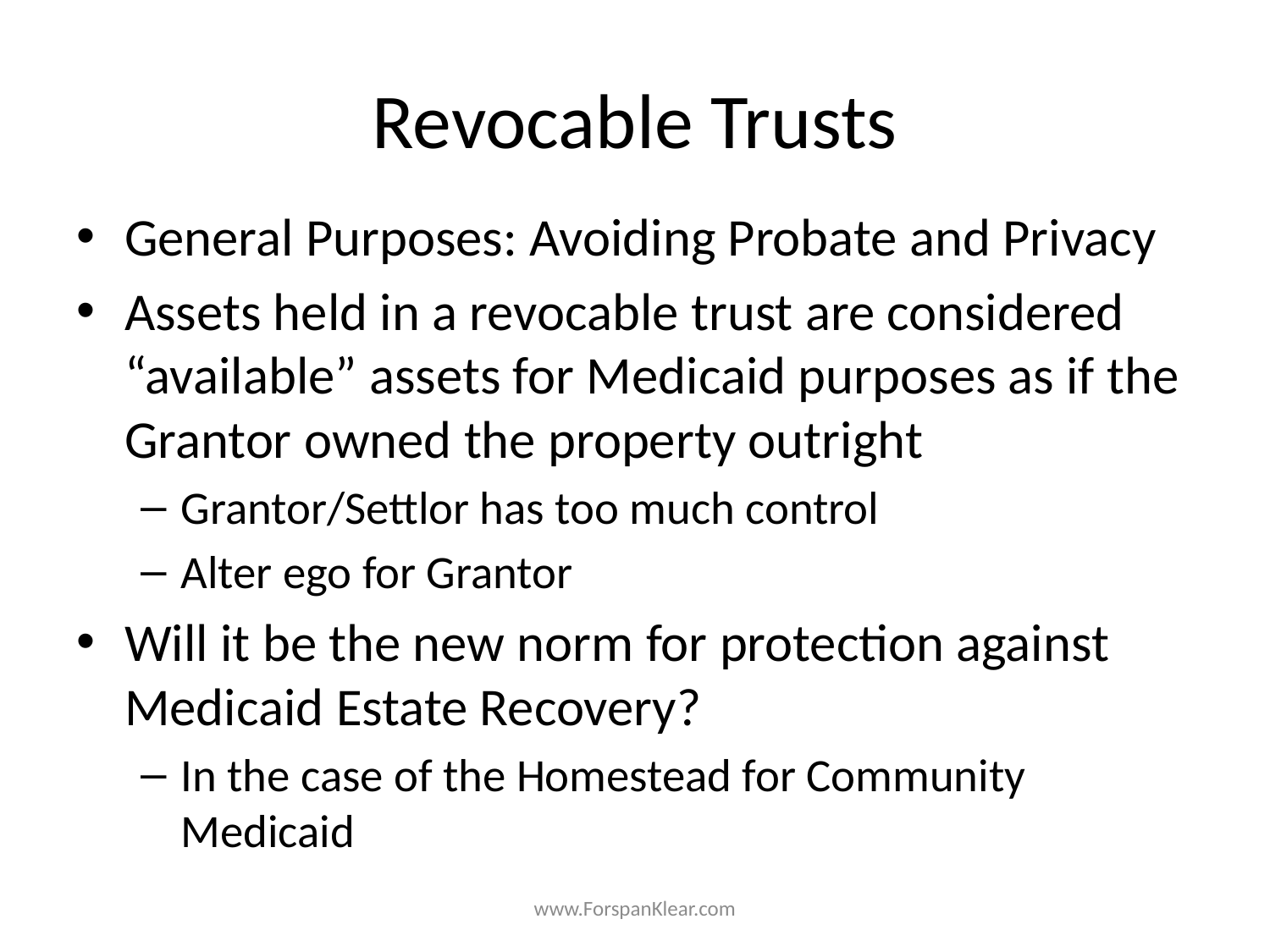

# Revocable Trusts
General Purposes: Avoiding Probate and Privacy
Assets held in a revocable trust are considered “available” assets for Medicaid purposes as if the Grantor owned the property outright
Grantor/Settlor has too much control
Alter ego for Grantor
Will it be the new norm for protection against Medicaid Estate Recovery?
In the case of the Homestead for Community Medicaid

www.ForspanKlear.com